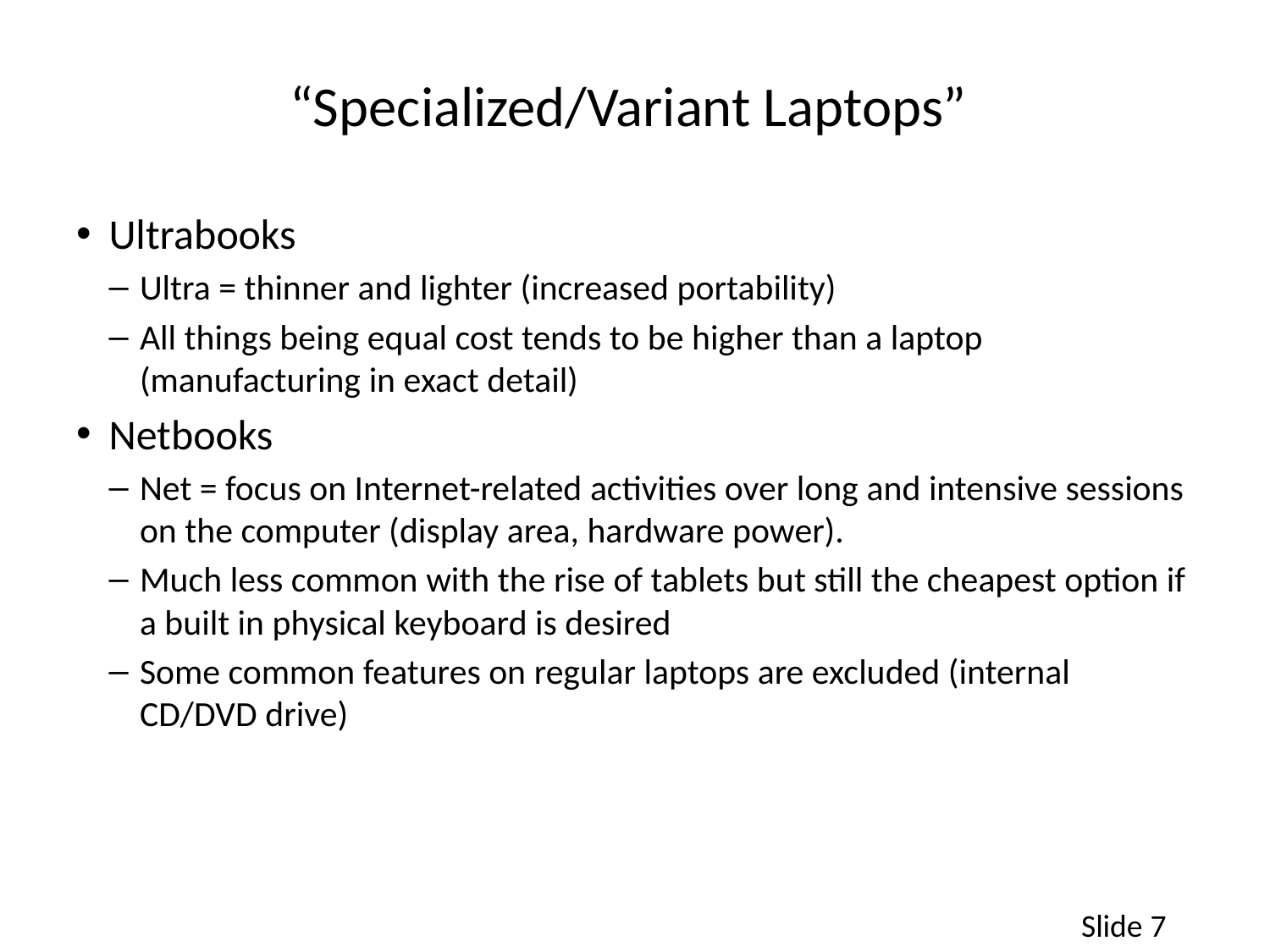

# “Specialized/Variant Laptops”
Ultrabooks
Ultra = thinner and lighter (increased portability)
All things being equal cost tends to be higher than a laptop (manufacturing in exact detail)
Netbooks
Net = focus on Internet-related activities over long and intensive sessions on the computer (display area, hardware power).
Much less common with the rise of tablets but still the cheapest option if a built in physical keyboard is desired
Some common features on regular laptops are excluded (internal CD/DVD drive)